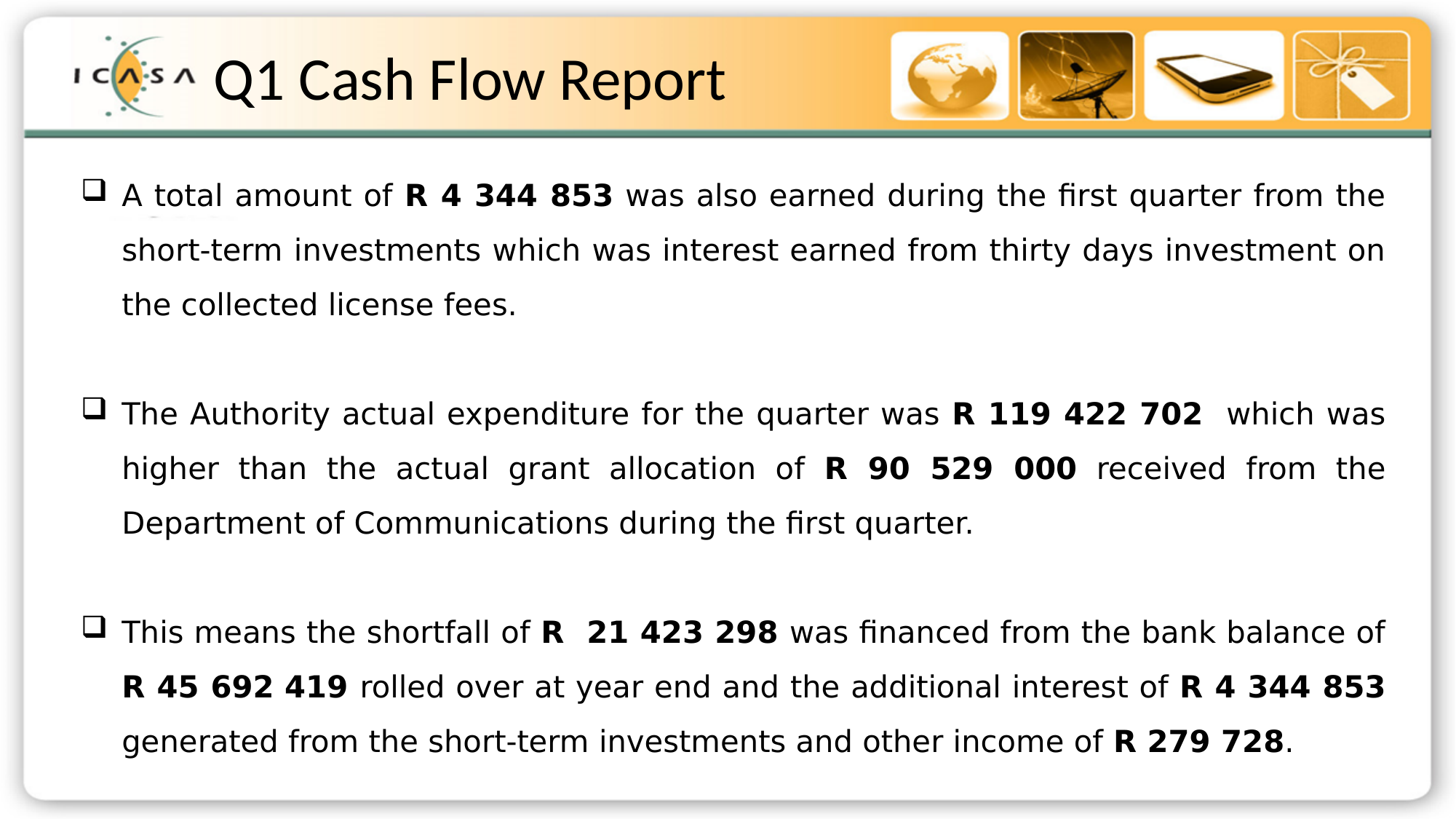

Q1 Cash Flow Report
A total amount of R 4 344 853 was also earned during the first quarter from the short-term investments which was interest earned from thirty days investment on the collected license fees.

The Authority actual expenditure for the quarter was R 119 422 702  which was higher than the actual grant allocation of R 90 529 000 received from the Department of Communications during the first quarter.

This means the shortfall of R  21 423 298 was financed from the bank balance of R 45 692 419 rolled over at year end and the additional interest of R 4 344 853 generated from the short-term investments and other income of R 279 728.